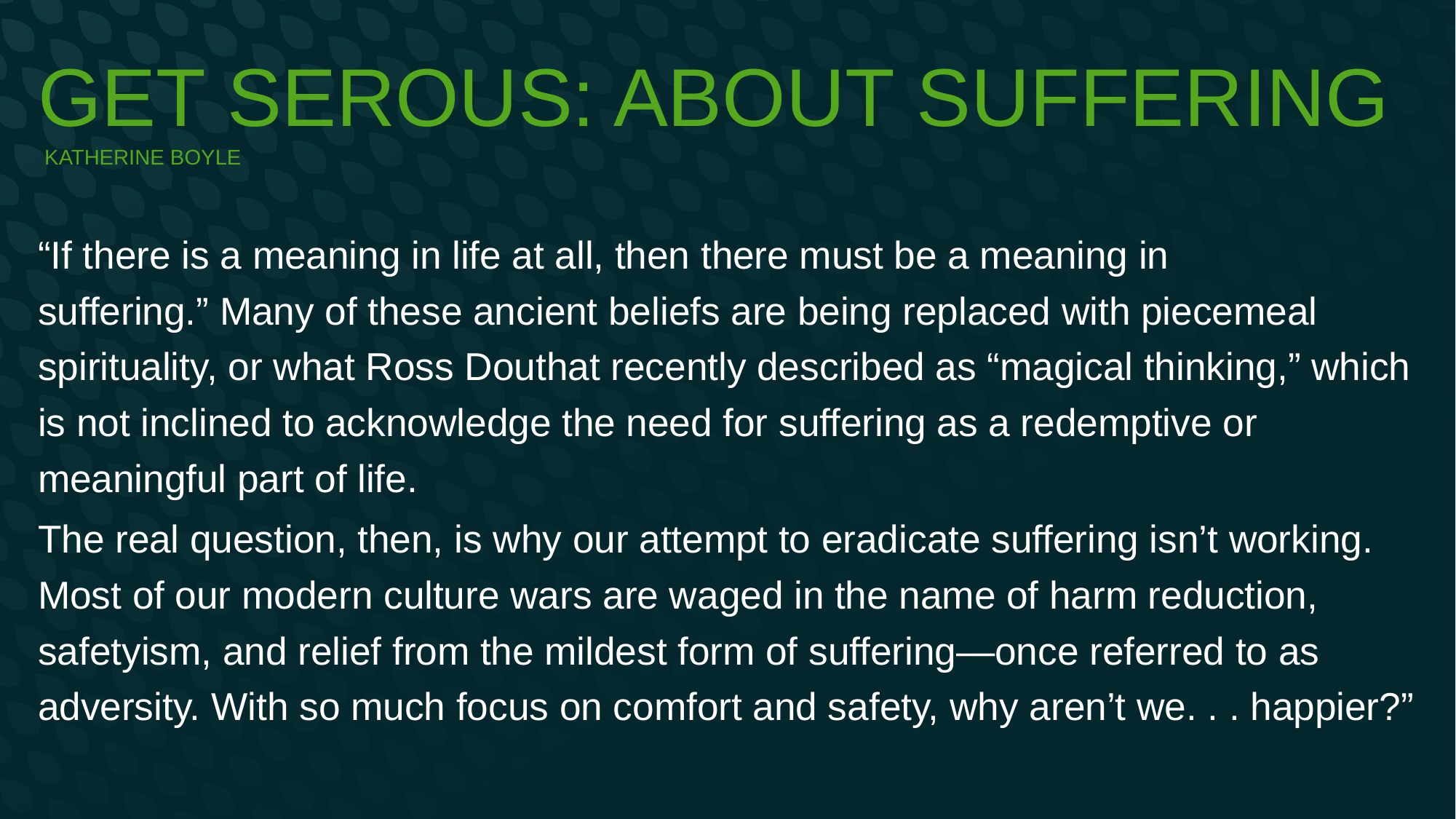

# Get Serous: About Suffering Katherine Boyle
“If there is a meaning in life at all, then there must be a meaning in suffering.” Many of these ancient beliefs are being replaced with piecemeal spirituality, or what Ross Douthat recently described as “magical thinking,” which is not inclined to acknowledge the need for suffering as a redemptive or meaningful part of life.
The real question, then, is why our attempt to eradicate suffering isn’t working. Most of our modern culture wars are waged in the name of harm reduction, safetyism, and relief from the mildest form of suffering—once referred to as adversity. With so much focus on comfort and safety, why aren’t we. . . happier?”